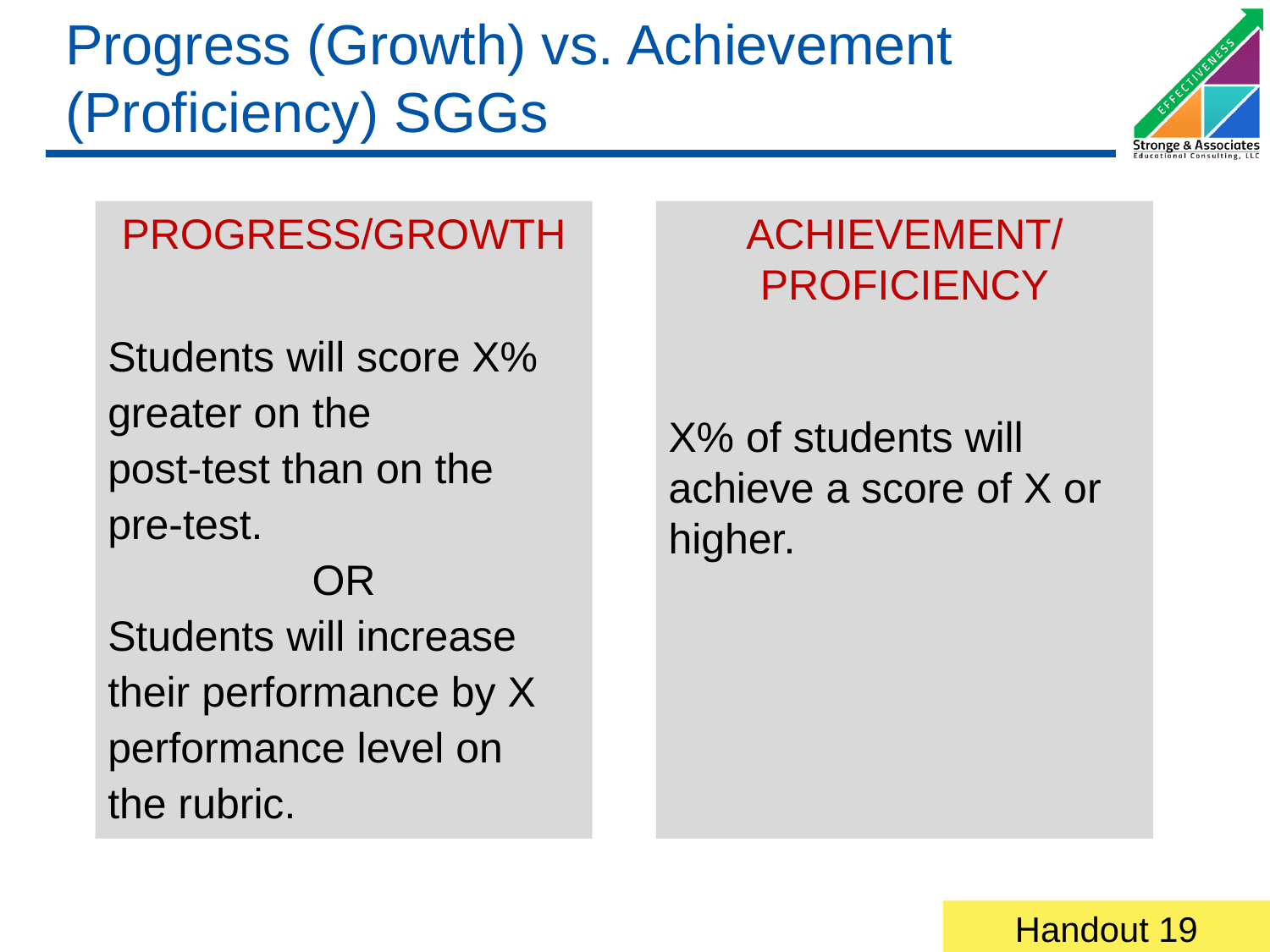

# Progress (Growth) vs. Achievement (Proficiency) SGGs
PROGRESS/GROWTH

Students will score X%
greater on the
post-test than on the
pre-test.
OR
Students will increase
their performance by X
performance level on
the rubric.
ACHIEVEMENT/ PROFICIENCY

X% of students will
achieve a score of X or
higher.
Handout 19